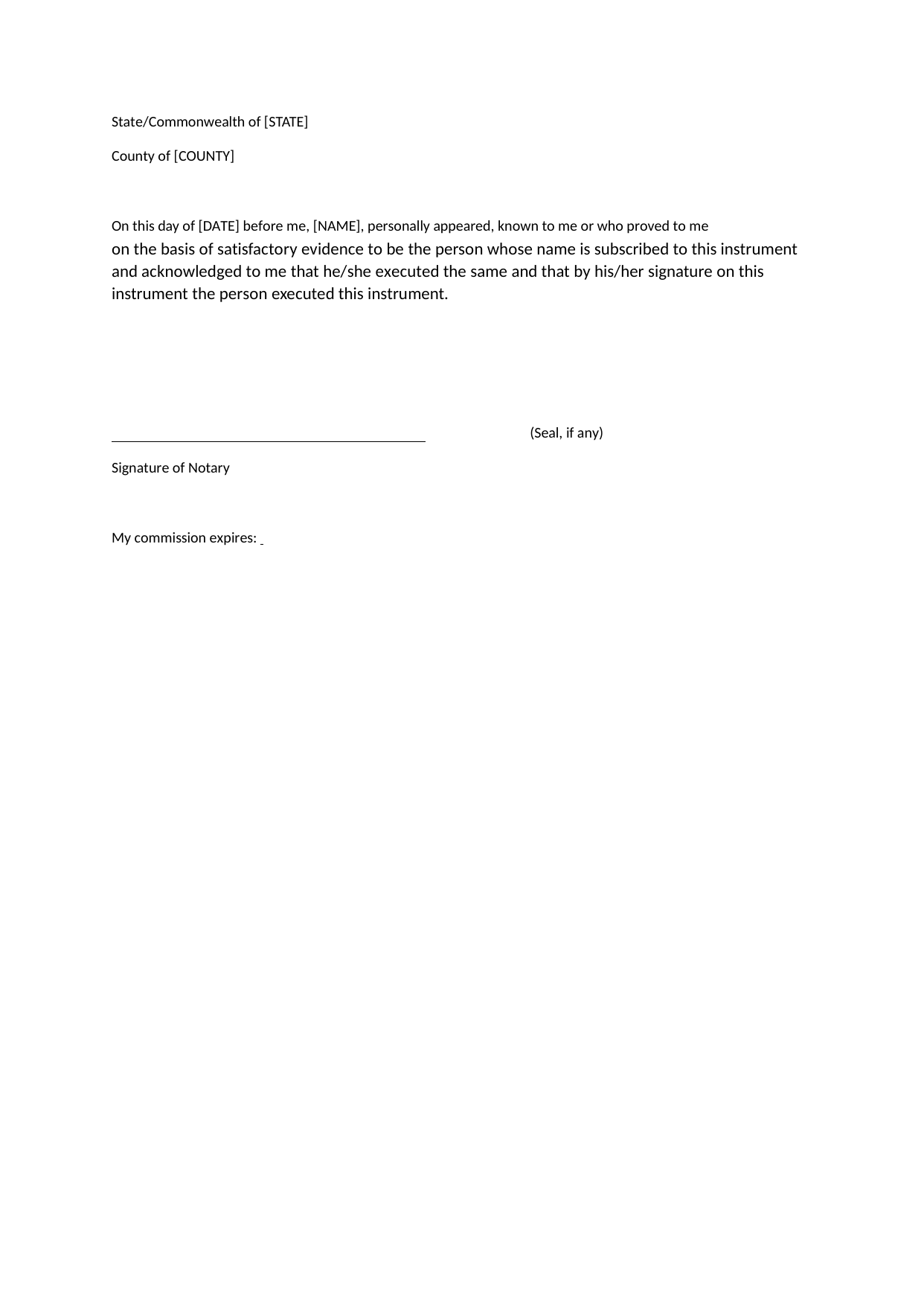

State/Commonwealth of [STATE]
County of [COUNTY]
On this day of [DATE] before me, [NAME], personally appeared, known to me or who proved to me
on the basis of satisfactory evidence to be the person whose name is subscribed to this instrument
and acknowledged to me that he/she executed the same and that by his/her signature on this
instrument the person executed this instrument.

(Seal, if any)

Signature of Notary

My commission expires: